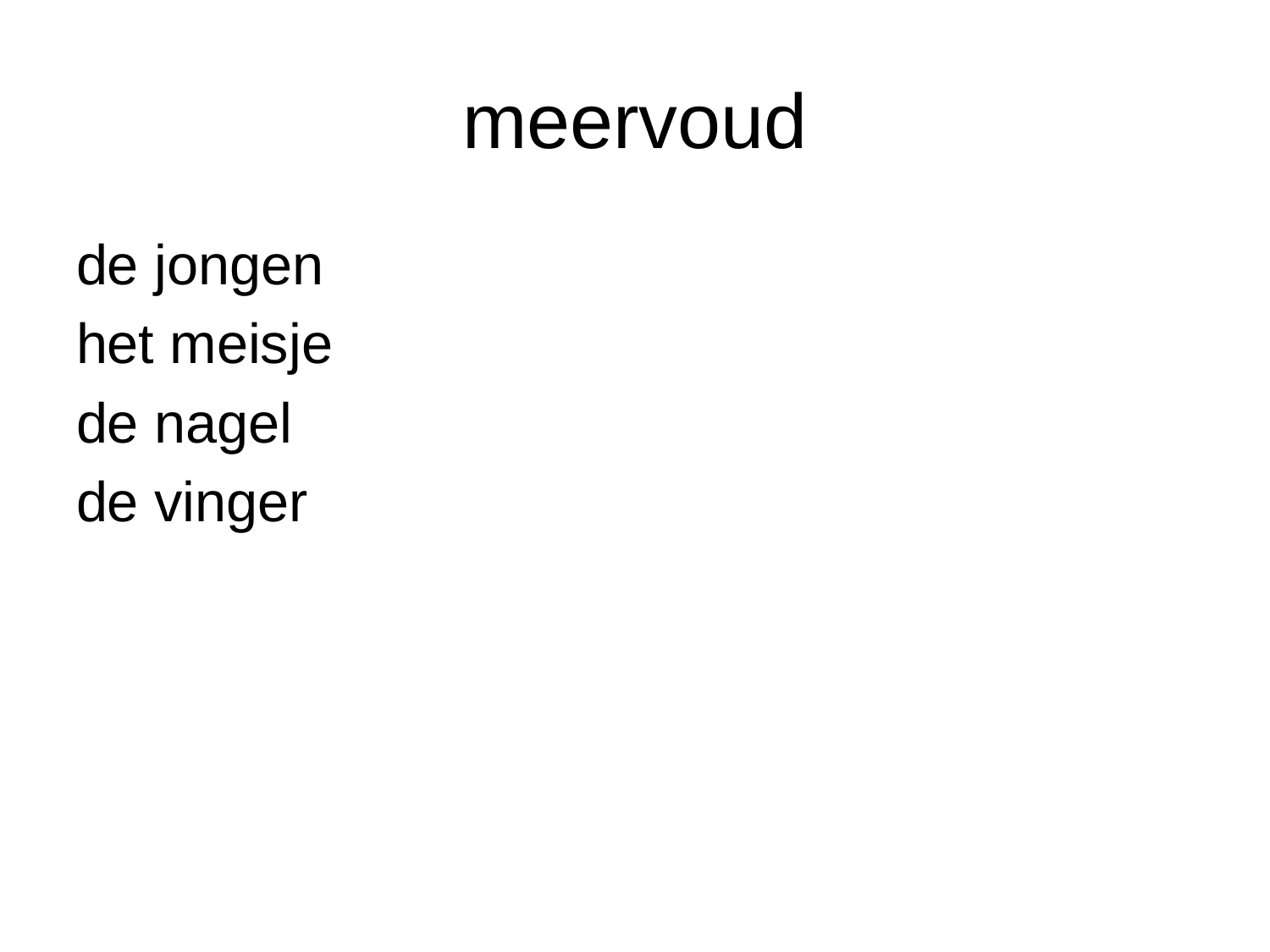

# meervoud
de jongen
het meisje
de nagel
de vinger